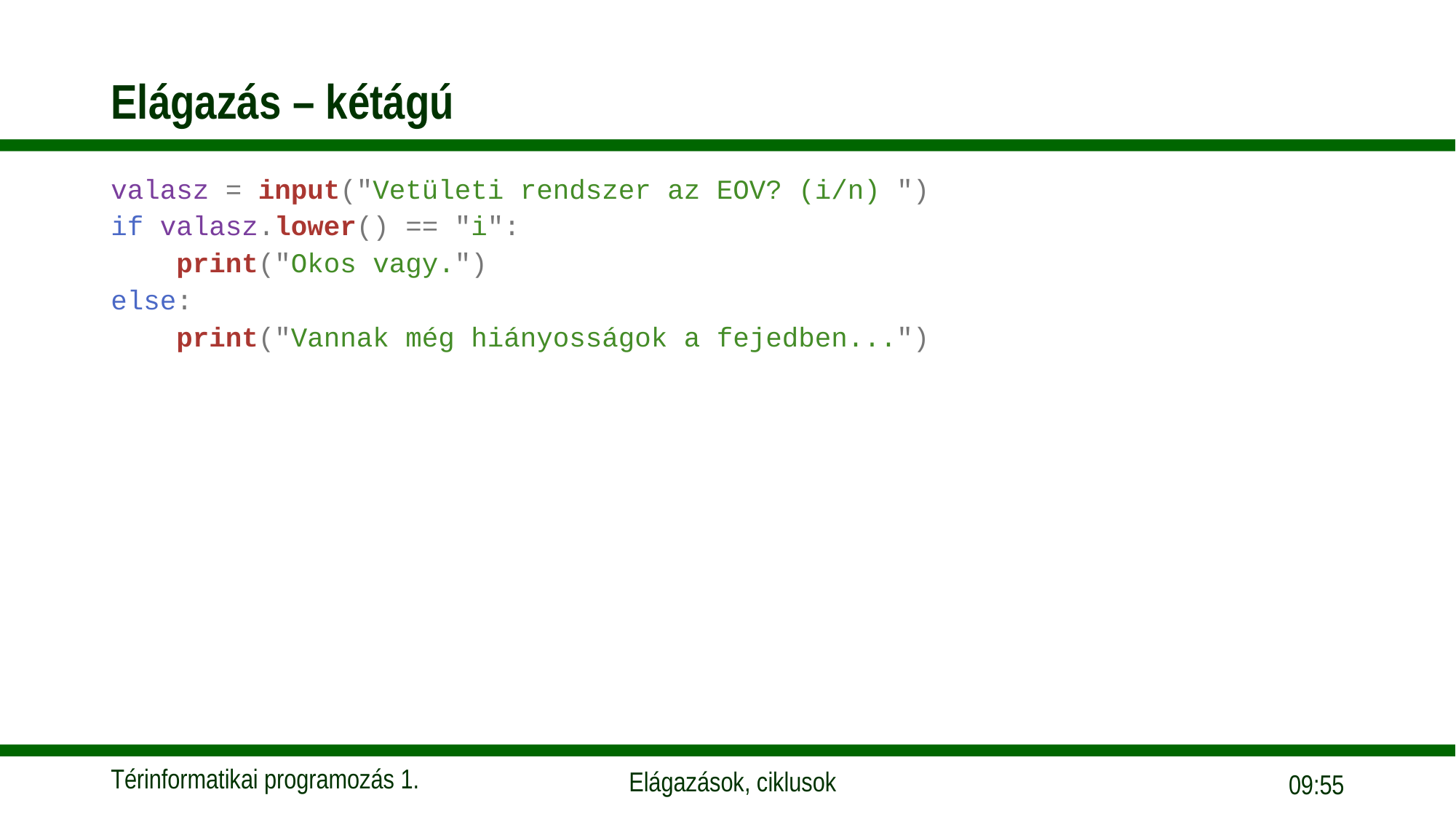

# Elágazás – kétágú
valasz = input("Vetületi rendszer az EOV? (i/n) ")
if valasz.lower() == "i":
    print("Okos vagy.")
else:
    print("Vannak még hiányosságok a fejedben...")

09:55